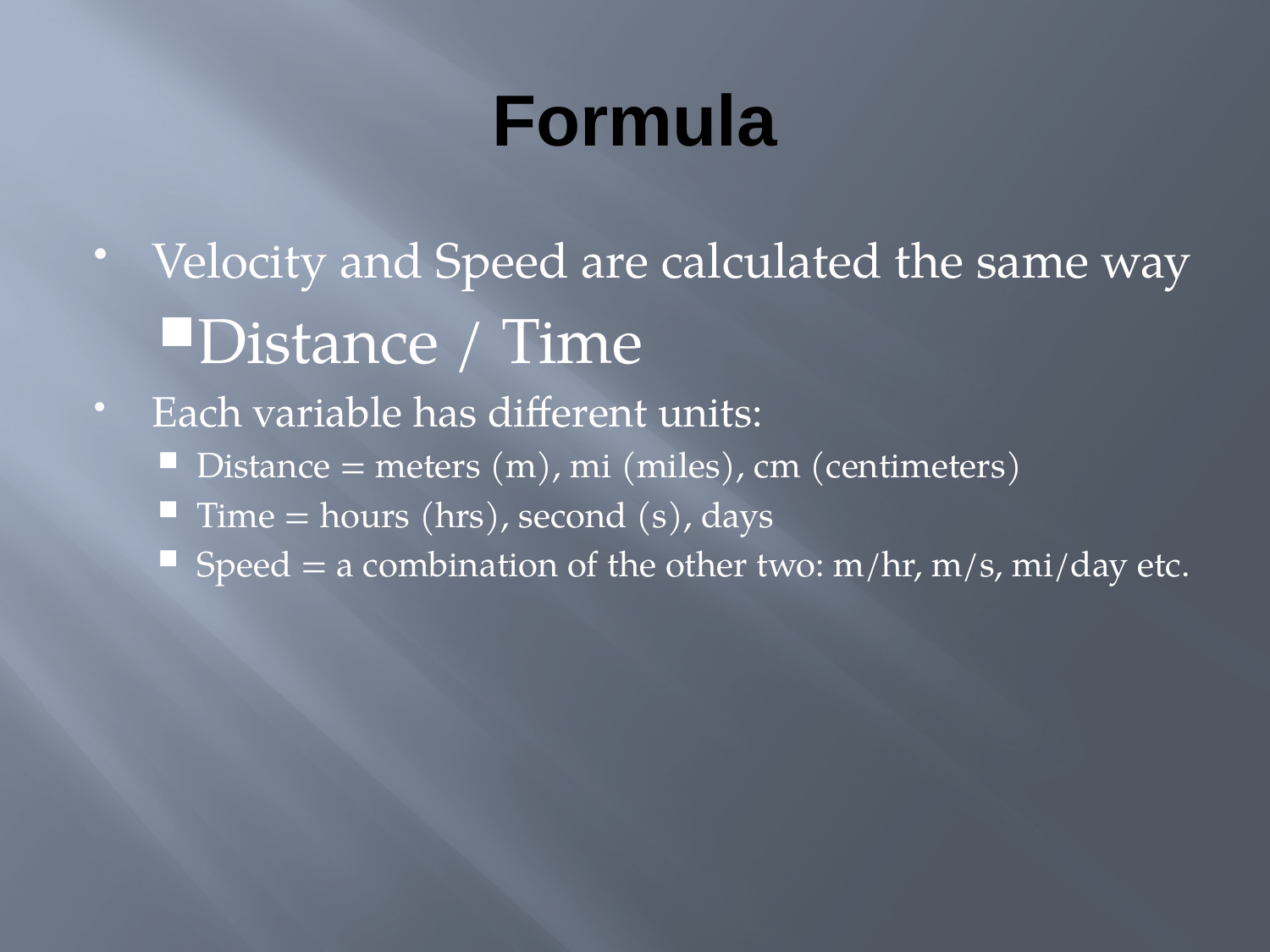

# Formula
Velocity and Speed are calculated the same way
Distance / Time
Each variable has different units:
Distance = meters (m), mi (miles), cm (centimeters)
Time = hours (hrs), second (s), days
Speed = a combination of the other two: m/hr, m/s, mi/day etc.